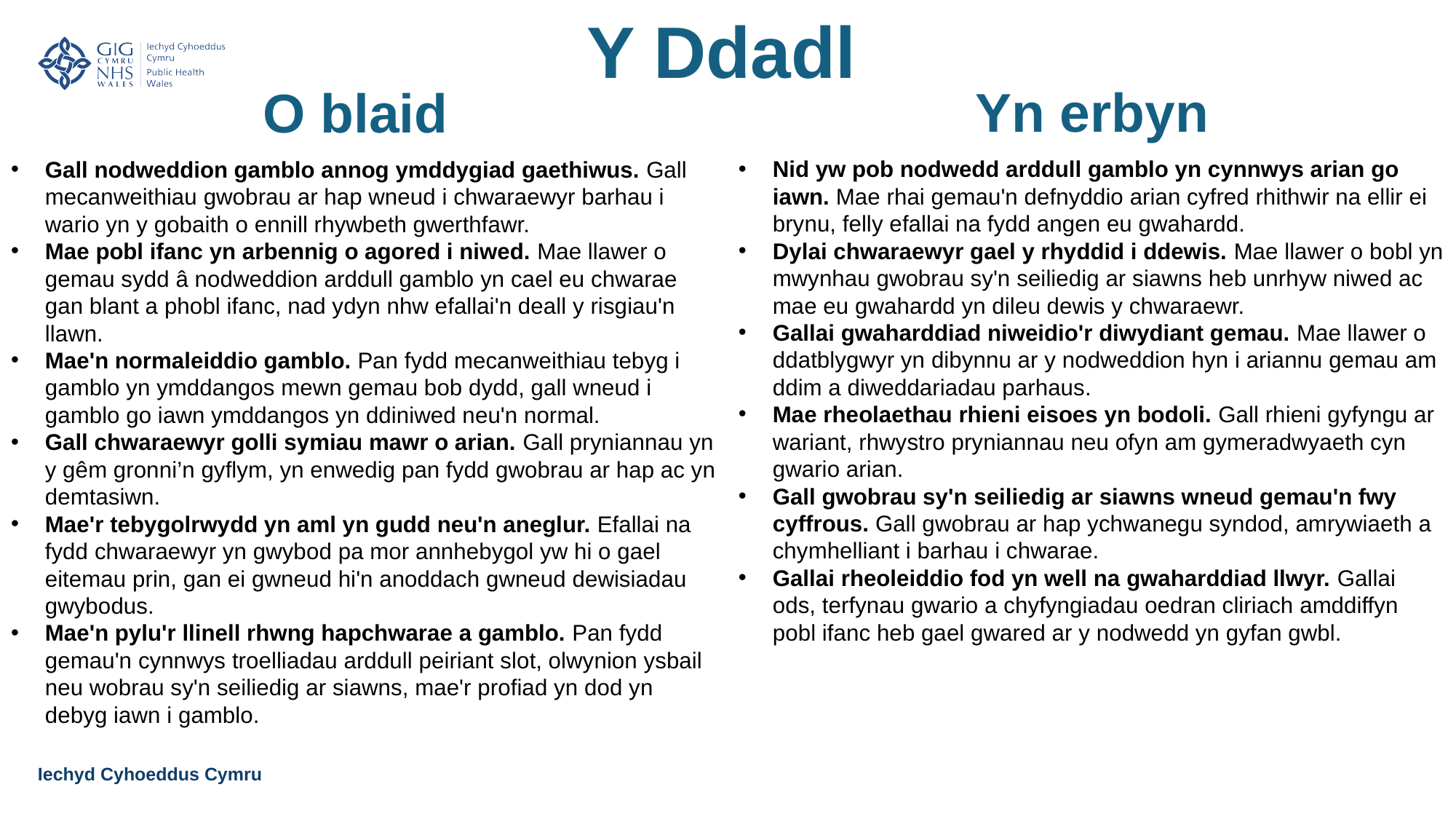

Y Ddadl​
Yn erbyn
O blaid
Nid yw pob nodwedd arddull gamblo yn cynnwys arian go iawn. Mae rhai gemau'n defnyddio arian cyfred rhithwir na ellir ei brynu, felly efallai na fydd angen eu gwahardd.
Dylai chwaraewyr gael y rhyddid i ddewis. Mae llawer o bobl yn mwynhau gwobrau sy'n seiliedig ar siawns heb unrhyw niwed ac mae eu gwahardd yn dileu dewis y chwaraewr.
Gallai gwaharddiad niweidio'r diwydiant gemau. Mae llawer o ddatblygwyr yn dibynnu ar y nodweddion hyn i ariannu gemau am ddim a diweddariadau parhaus.
Mae rheolaethau rhieni eisoes yn bodoli. Gall rhieni gyfyngu ar wariant, rhwystro pryniannau neu ofyn am gymeradwyaeth cyn gwario arian.
Gall gwobrau sy'n seiliedig ar siawns wneud gemau'n fwy cyffrous. Gall gwobrau ar hap ychwanegu syndod, amrywiaeth a chymhelliant i barhau i chwarae.
Gallai rheoleiddio fod yn well na gwaharddiad llwyr. Gallai ods, terfynau gwario a chyfyngiadau oedran cliriach amddiffyn pobl ifanc heb gael gwared ar y nodwedd yn gyfan gwbl.

Gall nodweddion gamblo annog ymddygiad gaethiwus. Gall mecanweithiau gwobrau ar hap wneud i chwaraewyr barhau i wario yn y gobaith o ennill rhywbeth gwerthfawr.
Mae pobl ifanc yn arbennig o agored i niwed. Mae llawer o gemau sydd â nodweddion arddull gamblo yn cael eu chwarae gan blant a phobl ifanc, nad ydyn nhw efallai'n deall y risgiau'n llawn.
Mae'n normaleiddio gamblo. Pan fydd mecanweithiau tebyg i gamblo yn ymddangos mewn gemau bob dydd, gall wneud i gamblo go iawn ymddangos yn ddiniwed neu'n normal.
Gall chwaraewyr golli symiau mawr o arian. Gall pryniannau yn y gêm gronni’n gyflym, yn enwedig pan fydd gwobrau ar hap ac yn demtasiwn.
Mae'r tebygolrwydd yn aml yn gudd neu'n aneglur. Efallai na fydd chwaraewyr yn gwybod pa mor annhebygol yw hi o gael eitemau prin, gan ei gwneud hi'n anoddach gwneud dewisiadau gwybodus.
Mae'n pylu'r llinell rhwng hapchwarae a gamblo. Pan fydd gemau'n cynnwys troelliadau arddull peiriant slot, olwynion ysbail neu wobrau sy'n seiliedig ar siawns, mae'r profiad yn dod yn debyg iawn i gamblo.

Iechyd Cyhoeddus Cymru